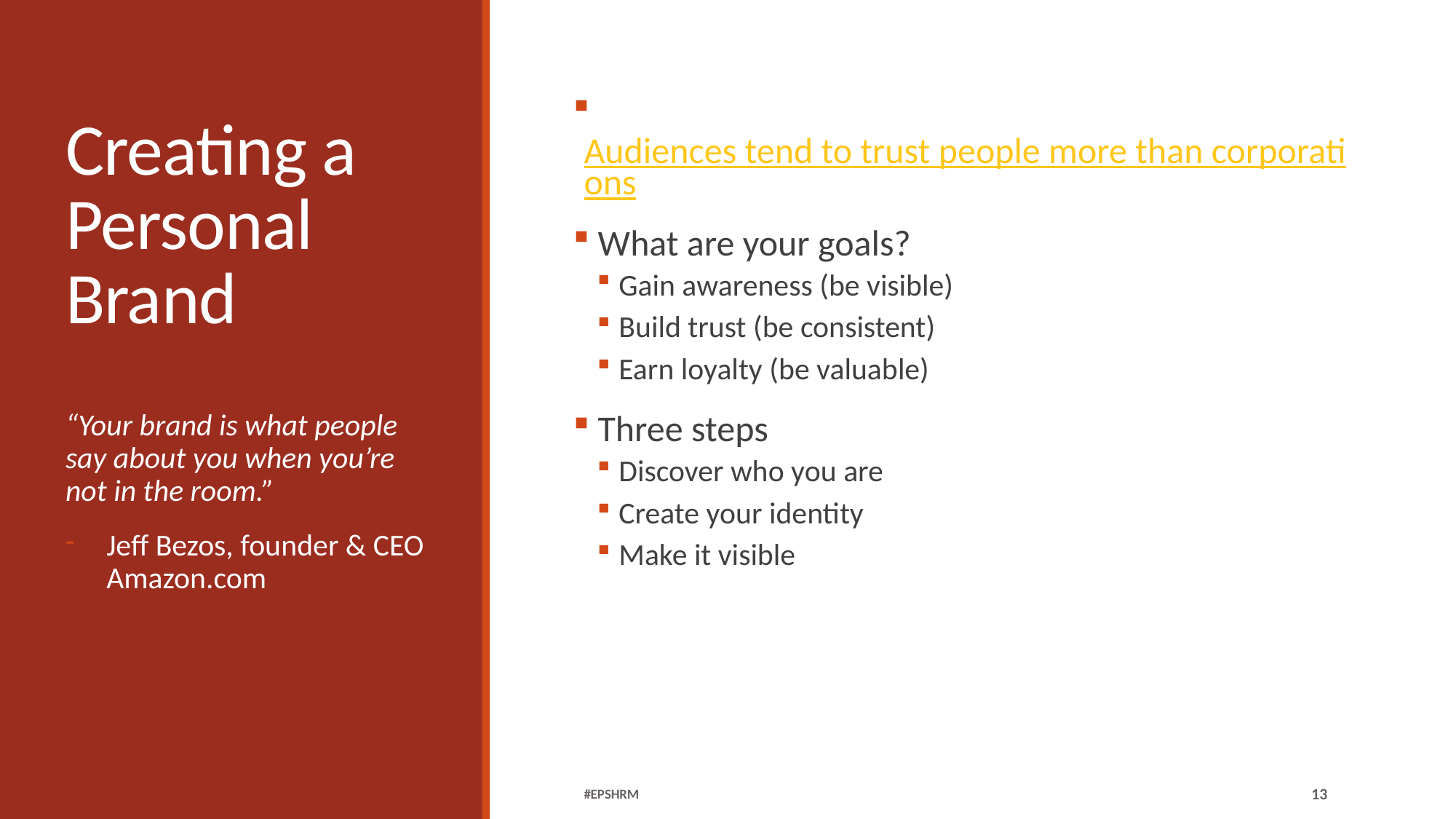

# Creating a Personal Brand
 Audiences tend to trust people more than corporations
 What are your goals?
Gain awareness (be visible)
Build trust (be consistent)
Earn loyalty (be valuable)
 Three steps
Discover who you are
Create your identity
Make it visible

“Your brand is what people say about you when you’re not in the room.”
Jeff Bezos, founder & CEO Amazon.com
#EPSHRM
13